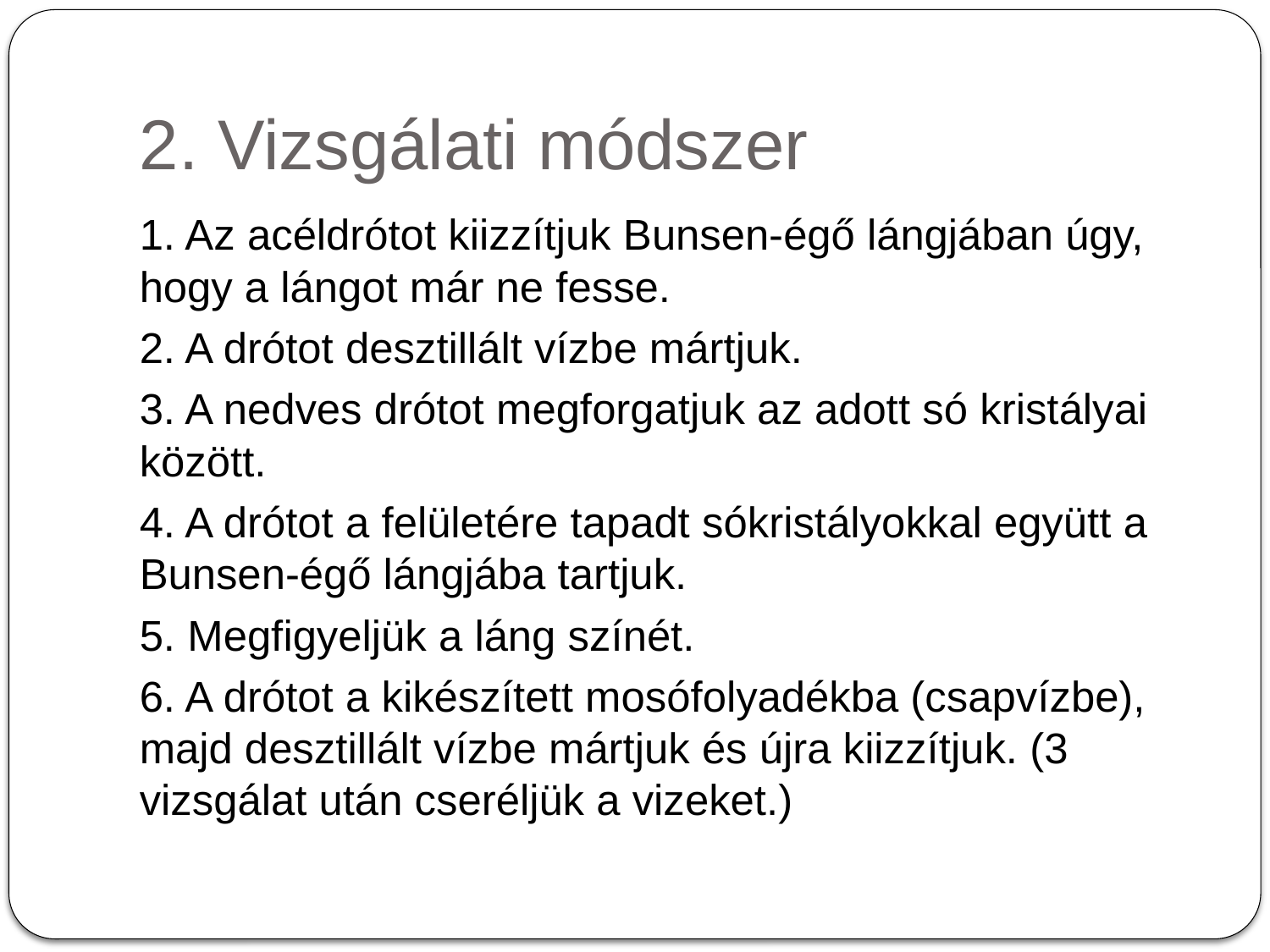

# 2. Vizsgálati módszer
1. Az acéldrótot kiizzítjuk Bunsen-égő lángjában úgy, hogy a lángot már ne fesse.
2. A drótot desztillált vízbe mártjuk.
3. A nedves drótot megforgatjuk az adott só kristályai között.
4. A drótot a felületére tapadt sókristályokkal együtt a Bunsen-égő lángjába tartjuk.
5. Megfigyeljük a láng színét.
6. A drótot a kikészített mosófolyadékba (csapvízbe), majd desztillált vízbe mártjuk és újra kiizzítjuk. (3 vizsgálat után cseréljük a vizeket.)